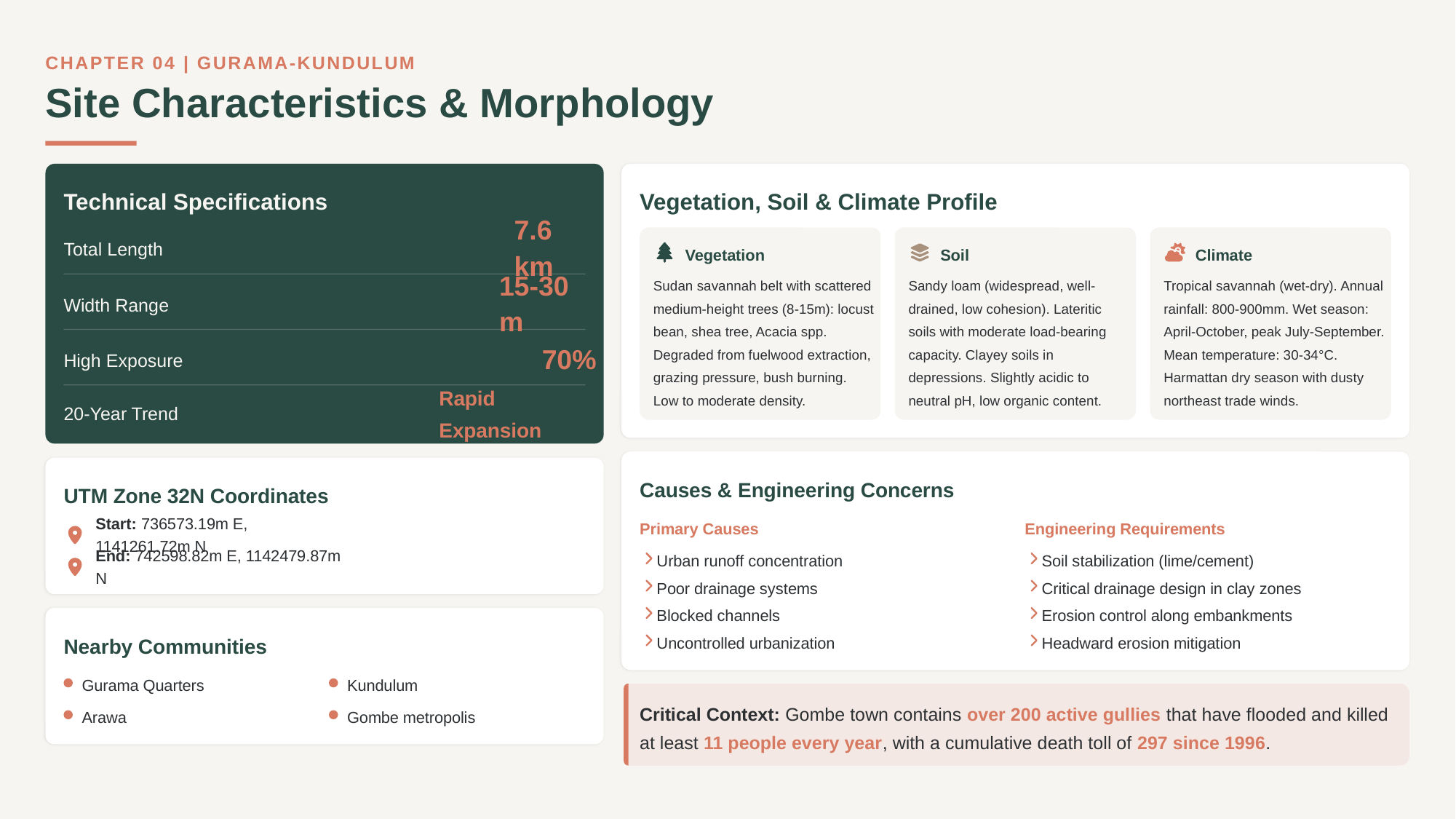

CHAPTER 04 | GURAMA-KUNDULUM
Site Characteristics & Morphology

Technical Specifications
Vegetation, Soil & Climate Profile
7.6 km

Total Length
Vegetation
Soil
Climate

Sudan savannah belt with scattered medium-height trees (8-15m): locust bean, shea tree, Acacia spp. Degraded from fuelwood extraction, grazing pressure, bush burning. Low to moderate density.
Sandy loam (widespread, well-drained, low cohesion). Lateritic soils with moderate load-bearing capacity. Clayey soils in depressions. Slightly acidic to neutral pH, low organic content.
Tropical savannah (wet-dry). Annual rainfall: 800-900mm. Wet season: April-October, peak July-September. Mean temperature: 30-34°C. Harmattan dry season with dusty northeast trade winds.

15-30 m
Width Range

70%
High Exposure

Rapid Expansion
20-Year Trend

Causes & Engineering Concerns
UTM Zone 32N Coordinates
Primary Causes
Engineering Requirements
Start: 736573.19m E, 1141261.72m N

Urban runoff concentration
Soil stabilization (lime/cement)

End: 742598.82m E, 1142479.87m N

Poor drainage systems
Critical drainage design in clay zones

Blocked channels
Erosion control along embankments

Nearby Communities
Uncontrolled urbanization
Headward erosion mitigation

Gurama Quarters
Kundulum

Critical Context: Gombe town contains over 200 active gullies that have flooded and killed at least 11 people every year, with a cumulative death toll of 297 since 1996.
Arawa
Gombe metropolis